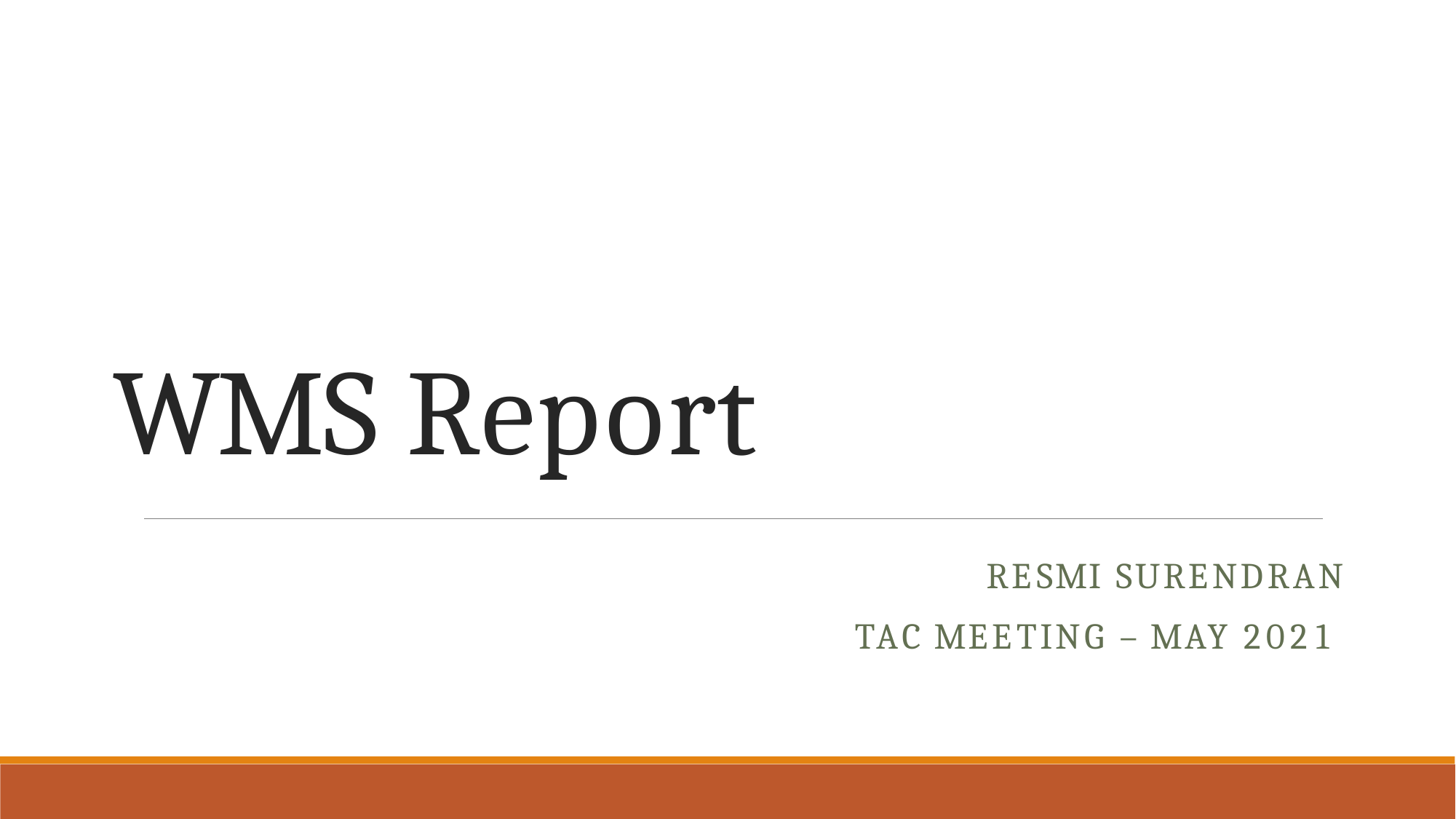

# WMS Report
Resmi Surendran
TAC Meeting – May 2021